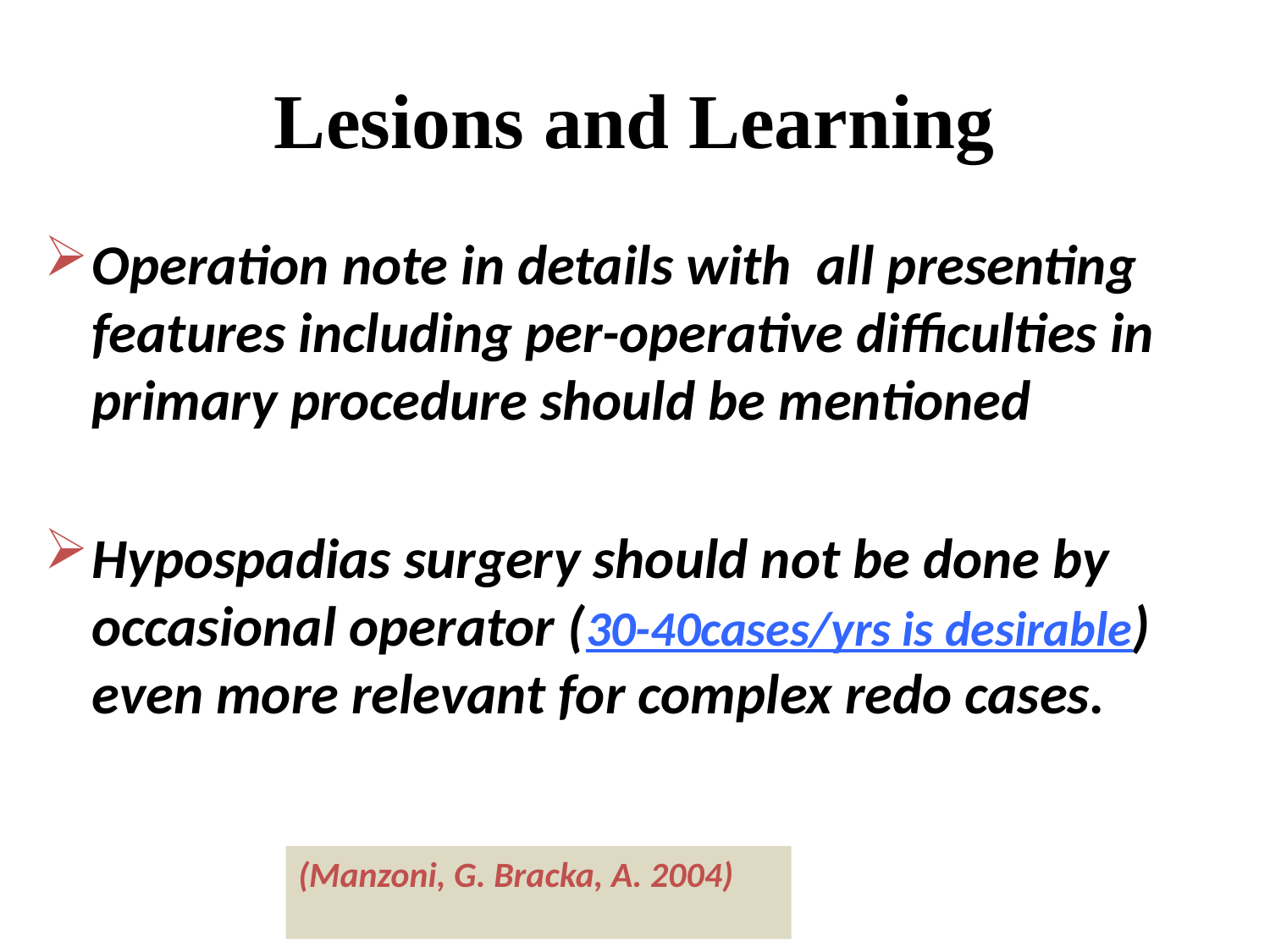

# Lesions and Learning
Operation note in details with  all presenting features including per-operative difficulties in primary procedure should be mentioned

Hypospadias surgery should not be done by occasional operator (30-40cases/yrs is desirable) even more relevant for complex redo cases.

(Manzoni, G. Bracka, A. 2004)